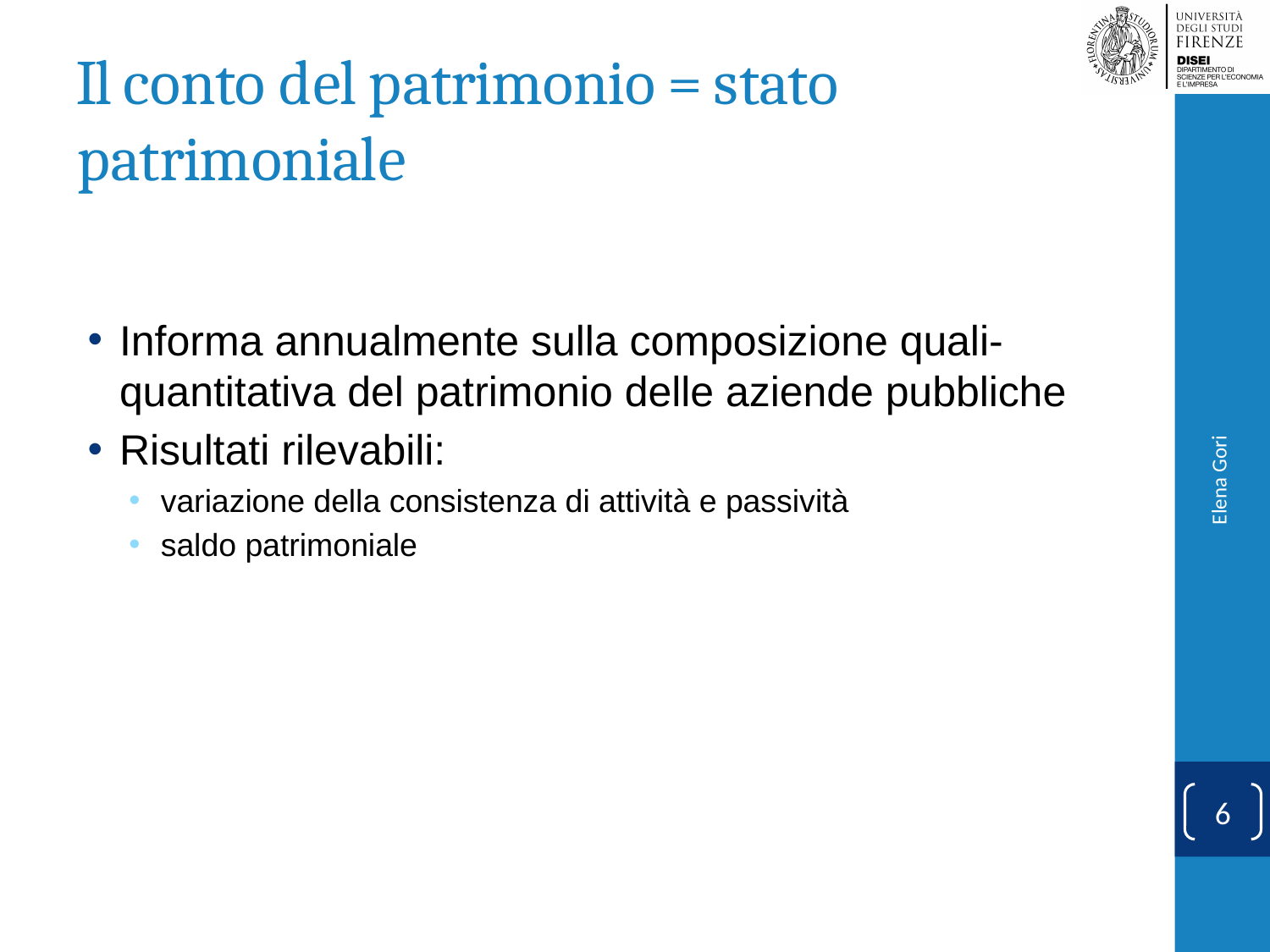

# Il conto del patrimonio = stato patrimoniale
Informa annualmente sulla composizione quali-quantitativa del patrimonio delle aziende pubbliche
Risultati rilevabili:
variazione della consistenza di attività e passività
saldo patrimoniale
Elena Gori
6